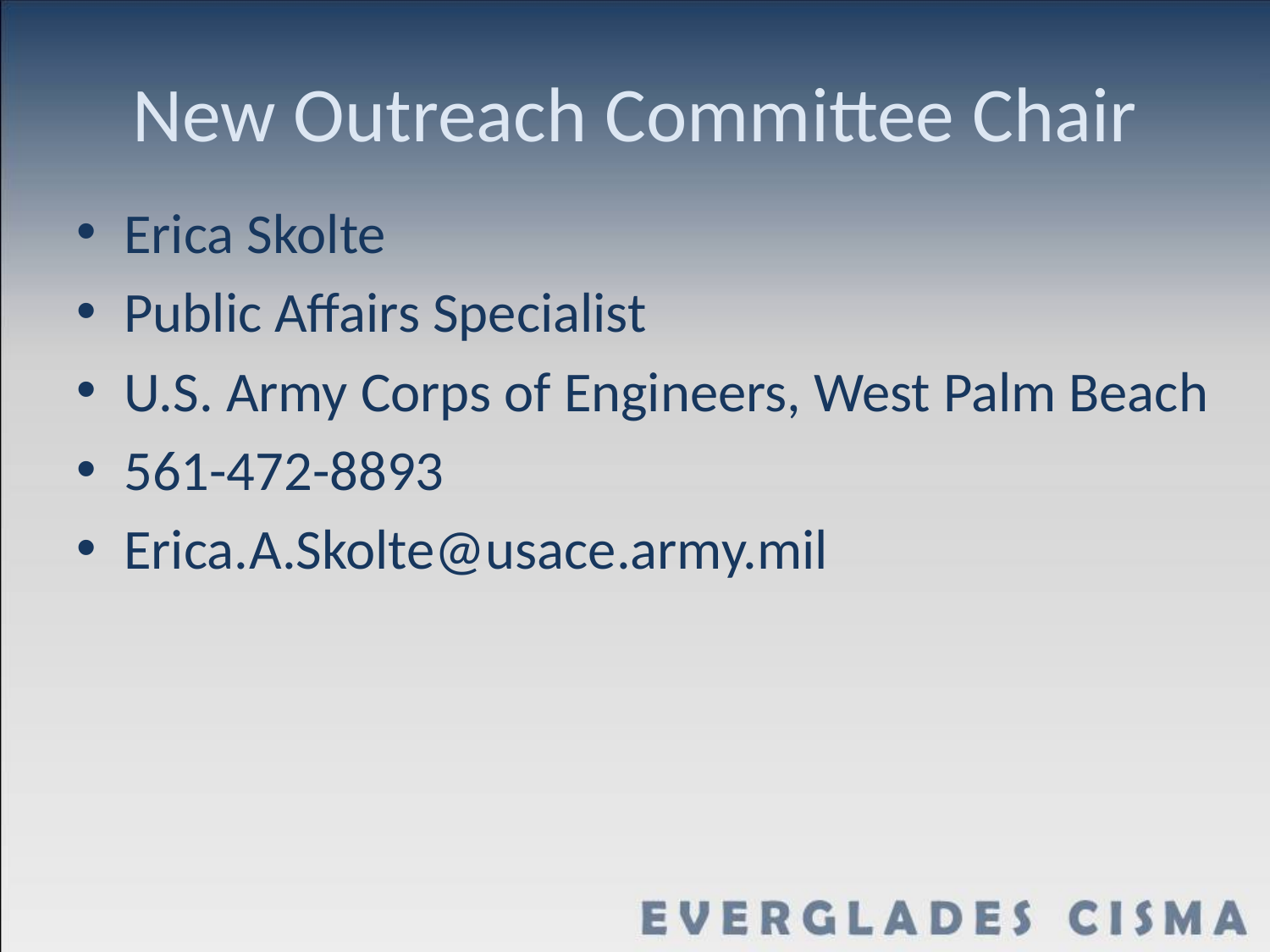

# New Outreach Committee Chair
Erica Skolte
Public Affairs Specialist
U.S. Army Corps of Engineers, West Palm Beach
561-472-8893
Erica.A.Skolte@usace.army.mil